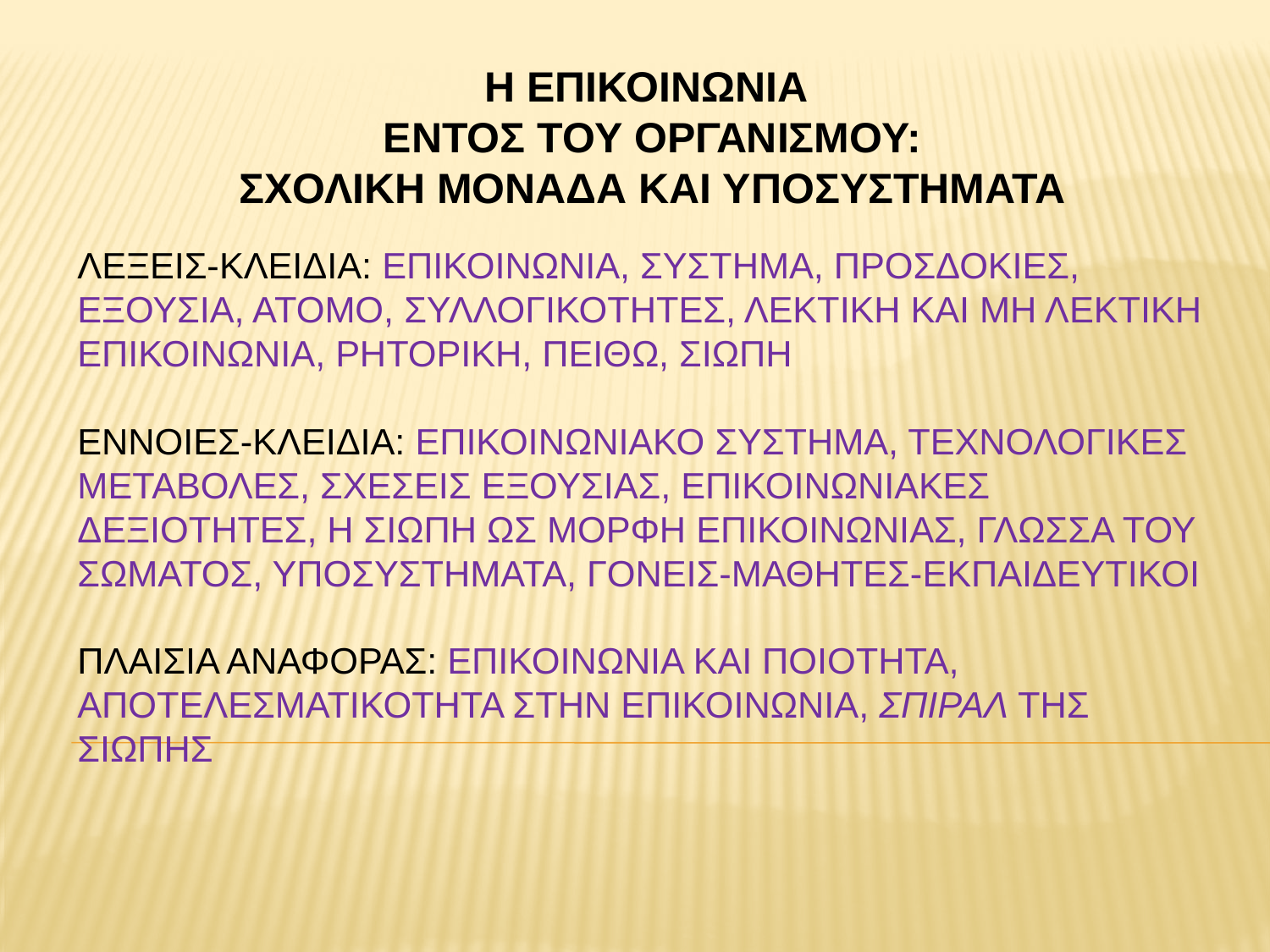

Η ΕΠΙΚΟΙΝΩΝΙΑ
ΕΝΤΟΣ ΤΟΥ ΟΡΓΑΝΙΣΜΟΥ:
ΣΧΟΛΙΚΗ ΜΟΝΑΔΑ ΚΑΙ ΥΠΟΣΥΣΤΗΜΑΤΑ
# ΛΕΞΕΙΣ-ΚΛΕΙΔΙΑ: επικοινωνια, συστημα, ΠΡΟΣΔΟΚΙΕΣ, ΕΞΟΥΣΙΑ, ατομο, ΣΥΛΛΟΓΙΚΟΤΗΤΕΣ, ΛΕΚΤΙΚΗ ΚΑΙ ΜΗ ΛΕΚΤΙΚΗ ΕΠΙΚΟΙΝΩΝΙΑ, ρητορικη, πειθω, ΣΙΩΠΗ ΕΝΝΟΙΕΣ-ΚΛΕΙΔΙΑ: ΕΠΙΚΟΙΝΩΝΙΑΚΟ ΣΥΣΤΗΜΑ, ΤΕΧΝΟΛΟΓΙΚΕΣ ΜΕΤΑΒΟΛΕΣ, ΣΧΕΣΕΙΣ ΕΞΟΥΣΙΑΣ, ΕΠΙΚΟΙΝΩΝΙΑΚΕΣ ΔΕΞΙΟΤΗΤΕΣ, η σιωπη ωσ μορφη επικοινωνιασ, ΓΛΩΣΣΑ ΤΟΥ ΣΩΜΑΤΟΣ, υποσυστηματα, γονεισ-μαθητεσ-εκπαιδευτικοι ΠΛΑΙΣΙΑ ΑΝΑΦΟΡΑΣ: ΕΠΙΚΟΙΝΩΝΙΑ ΚΑΙ ΠΟΙΟΤΗΤΑ, αποτελεσματικοτητα στην επικοινωνια, ΣΠΙΡΑΛ ΤΗΣ ΣΙΩΠΗΣ